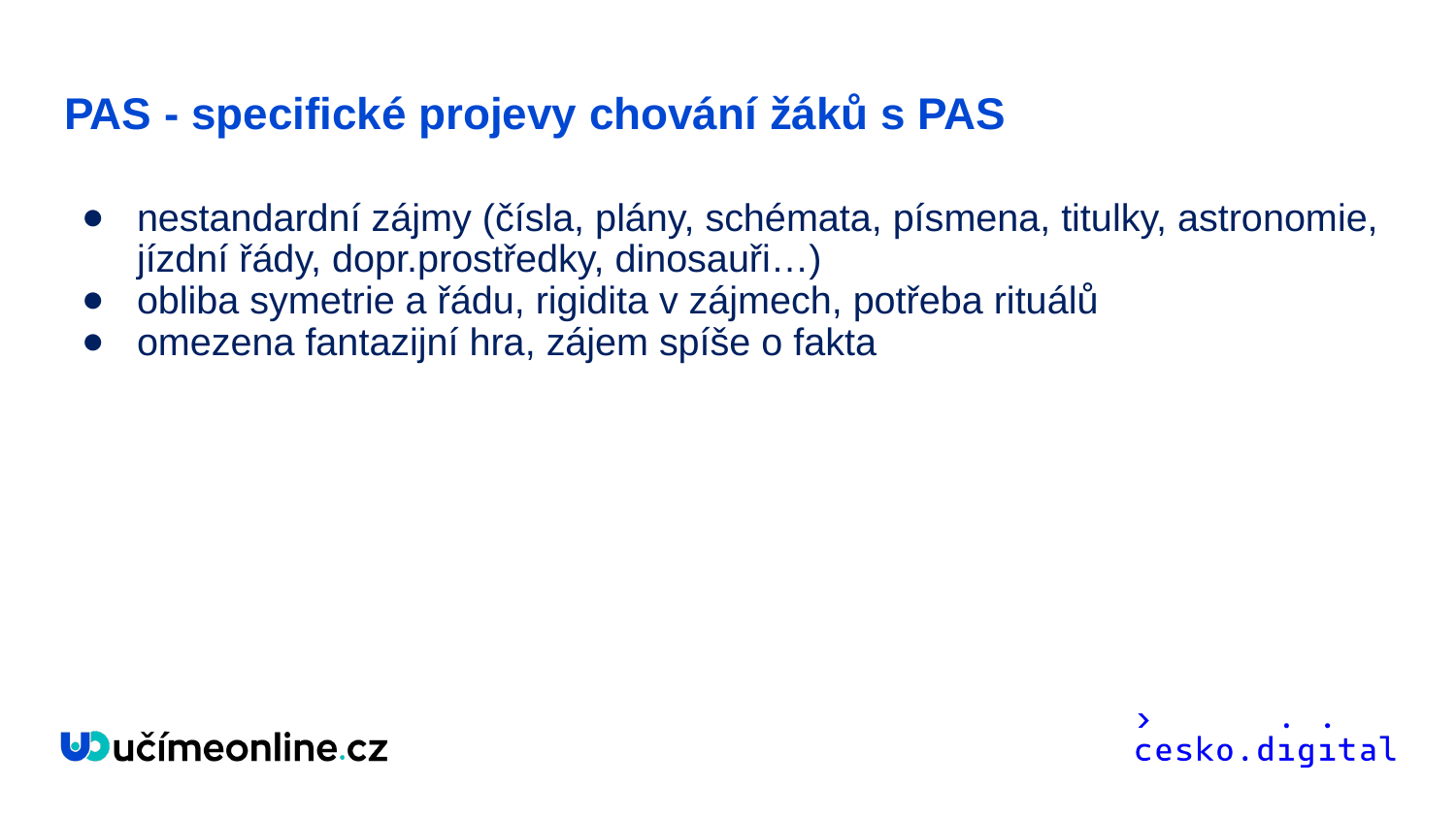

# PAS - specifické projevy chování žáků s PAS
nestandardní zájmy (čísla, plány, schémata, písmena, titulky, astronomie, jízdní řády, dopr.prostředky, dinosauři…)
obliba symetrie a řádu, rigidita v zájmech, potřeba rituálů
omezena fantazijní hra, zájem spíše o fakta